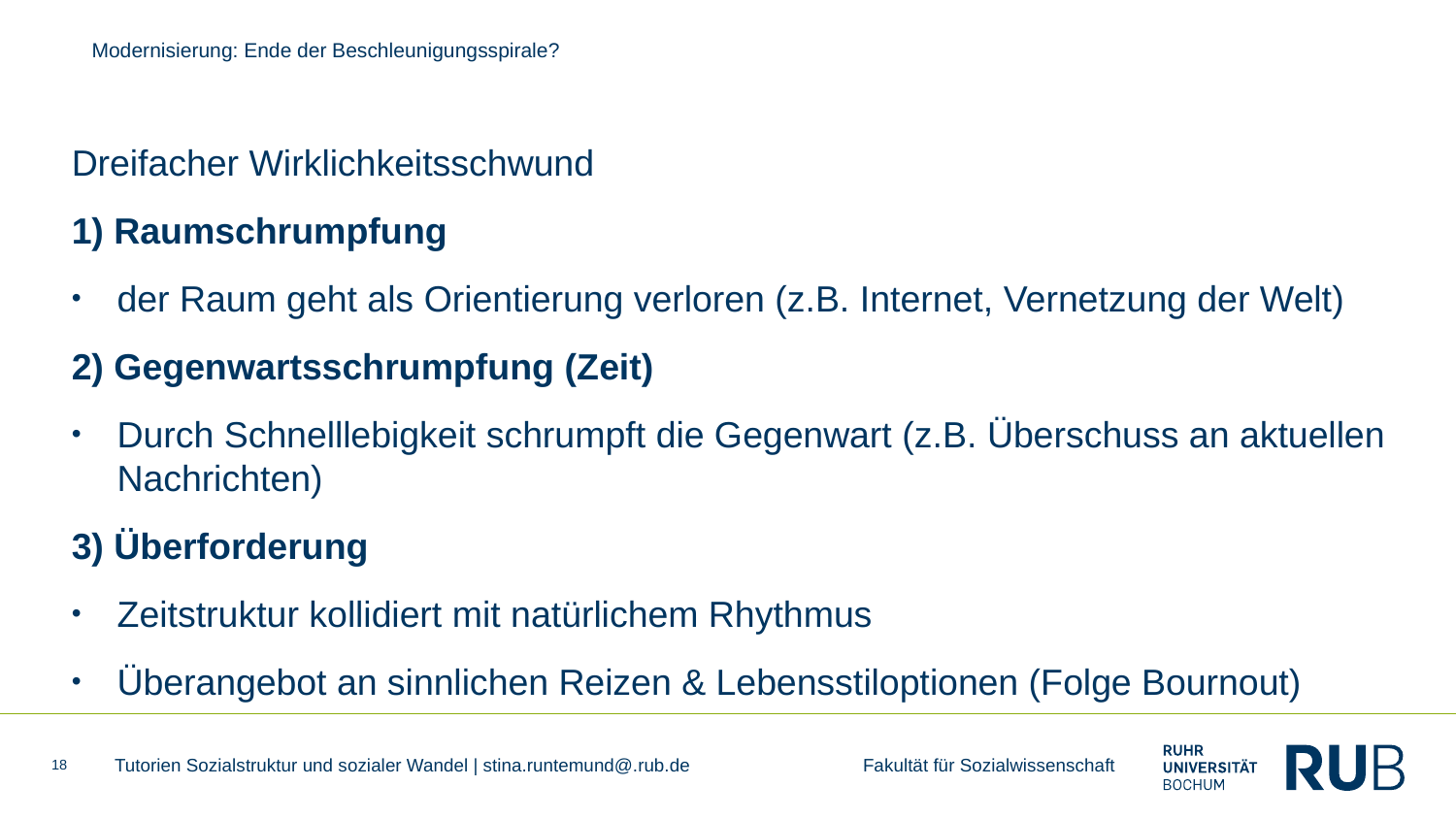

# Modernisierung: Ende der Beschleunigungsspirale?
Dreifacher Wirklichkeitsschwund
1) Raumschrumpfung
der Raum geht als Orientierung verloren (z.B. Internet, Vernetzung der Welt)
2) Gegenwartsschrumpfung (Zeit)
Durch Schnelllebigkeit schrumpft die Gegenwart (z.B. Überschuss an aktuellen Nachrichten)
3) Überforderung
Zeitstruktur kollidiert mit natürlichem Rhythmus
Überangebot an sinnlichen Reizen & Lebensstiloptionen (Folge Bournout)

18
Tutorien Sozialstruktur und sozialer Wandel | stina.runtemund@.rub.de                                  Fakultät für Sozialwissenschaft